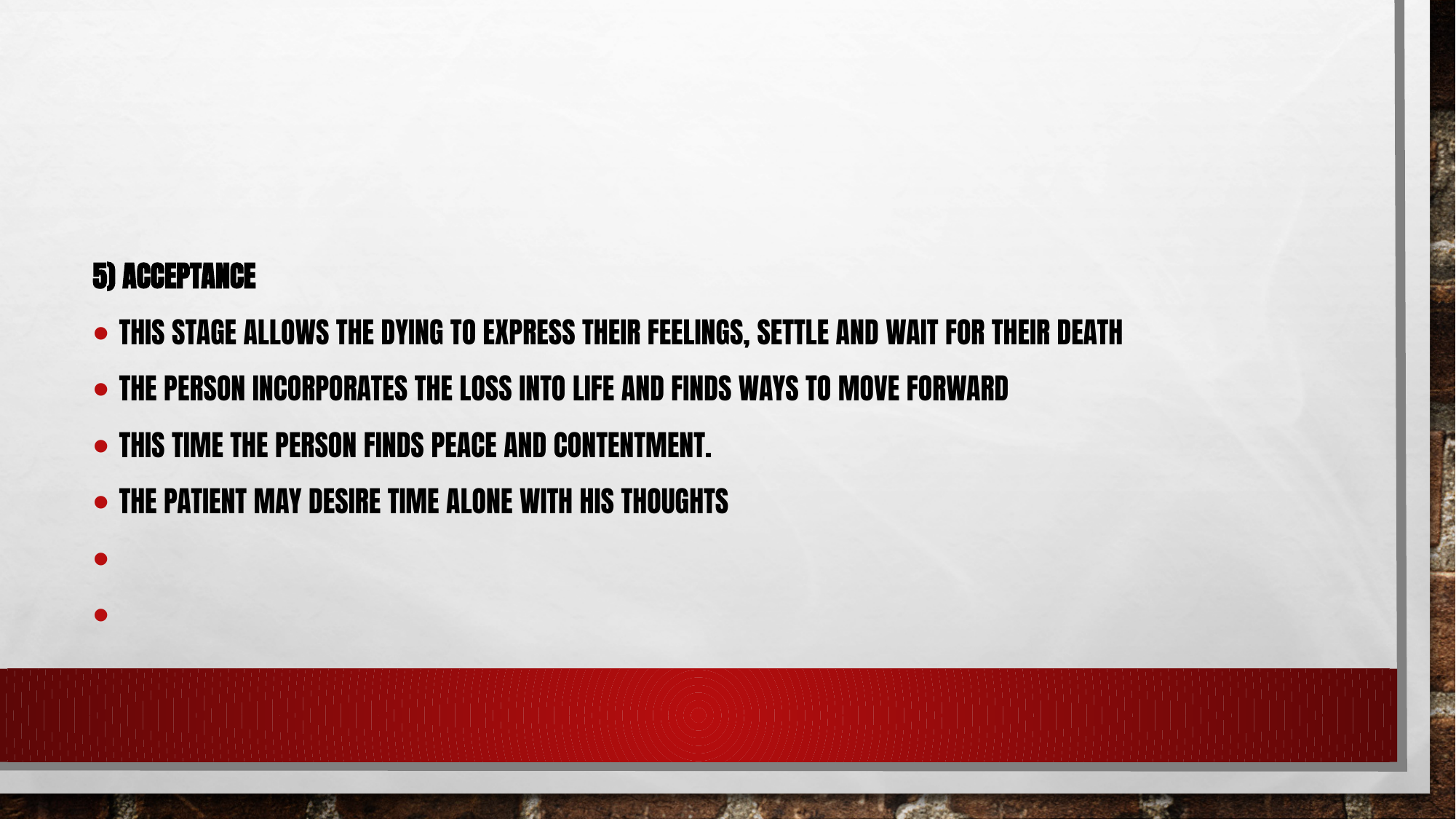

#
5) Acceptance
This stage allows the dying to express their feelings, settle and wait for their death
The person incorporates the loss into life and finds ways to move forward
This time the person finds peace and contentment.
The patient may desire time alone with his thoughts